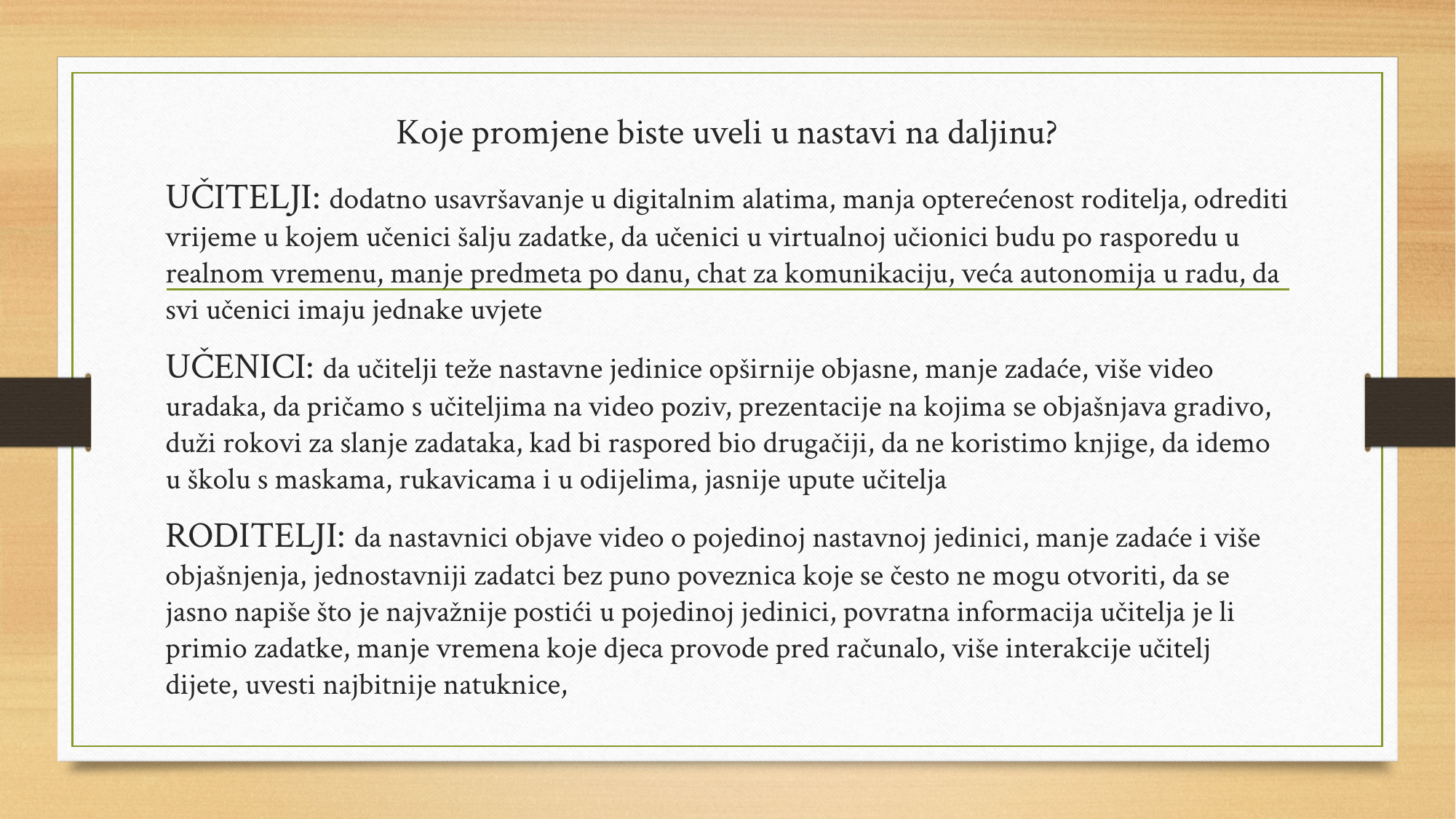

# Koje promjene biste uveli u nastavi na daljinu?
UČITELJI: dodatno usavršavanje u digitalnim alatima, manja opterećenost roditelja, odrediti vrijeme u kojem učenici šalju zadatke, da učenici u virtualnoj učionici budu po rasporedu u realnom vremenu, manje predmeta po danu, chat za komunikaciju, veća autonomija u radu, da svi učenici imaju jednake uvjete
UČENICI: da učitelji teže nastavne jedinice opširnije objasne, manje zadaće, više video uradaka, da pričamo s učiteljima na video poziv, prezentacije na kojima se objašnjava gradivo, duži rokovi za slanje zadataka, kad bi raspored bio drugačiji, da ne koristimo knjige, da idemo u školu s maskama, rukavicama i u odijelima, jasnije upute učitelja
RODITELJI: da nastavnici objave video o pojedinoj nastavnoj jedinici, manje zadaće i više objašnjenja, jednostavniji zadatci bez puno poveznica koje se često ne mogu otvoriti, da se jasno napiše što je najvažnije postići u pojedinoj jedinici, povratna informacija učitelja je li primio zadatke, manje vremena koje djeca provode pred računalo, više interakcije učitelj dijete, uvesti najbitnije natuknice,